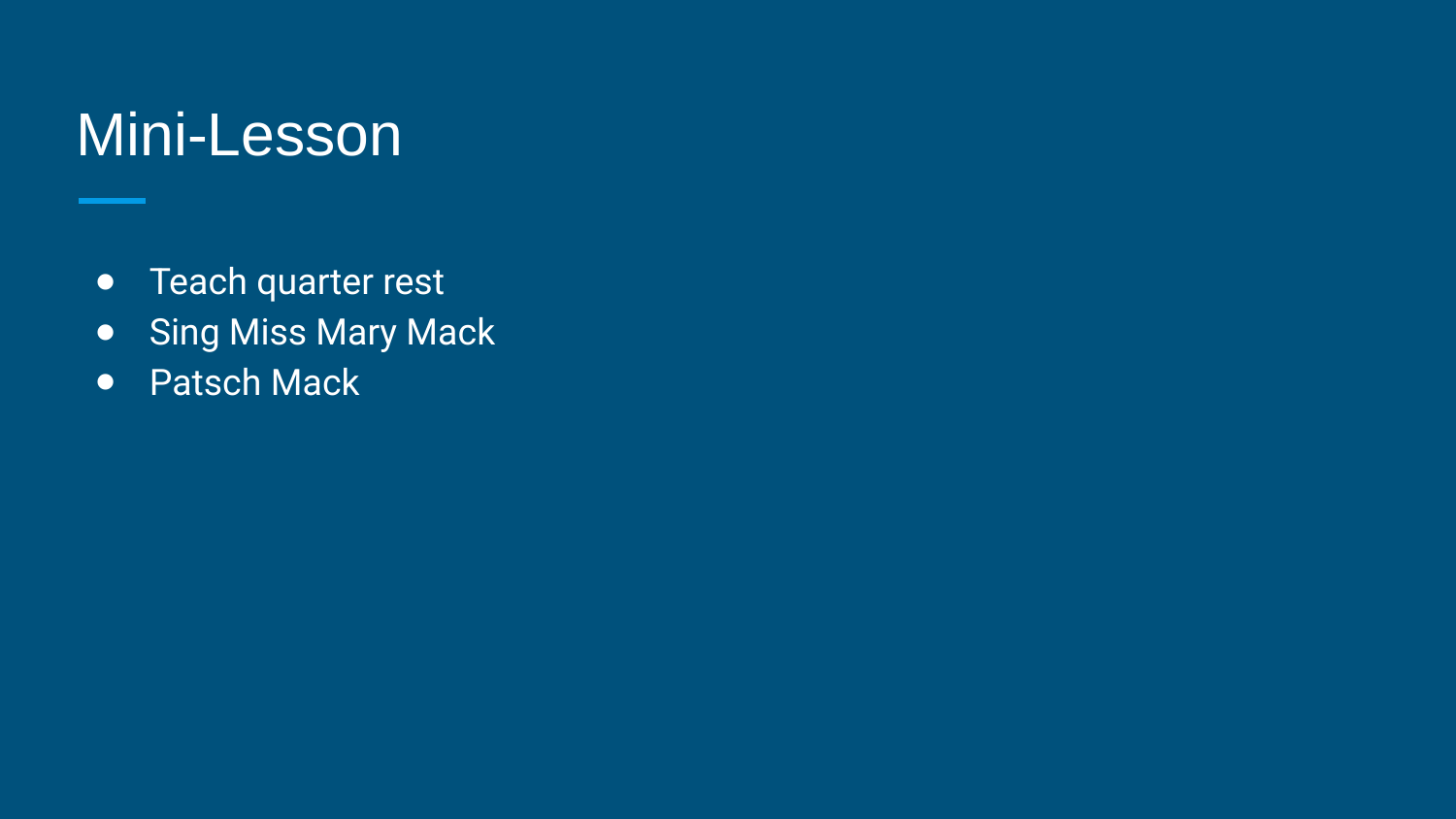

# Mini-Lesson
Teach quarter rest
Sing Miss Mary Mack
Patsch Mack